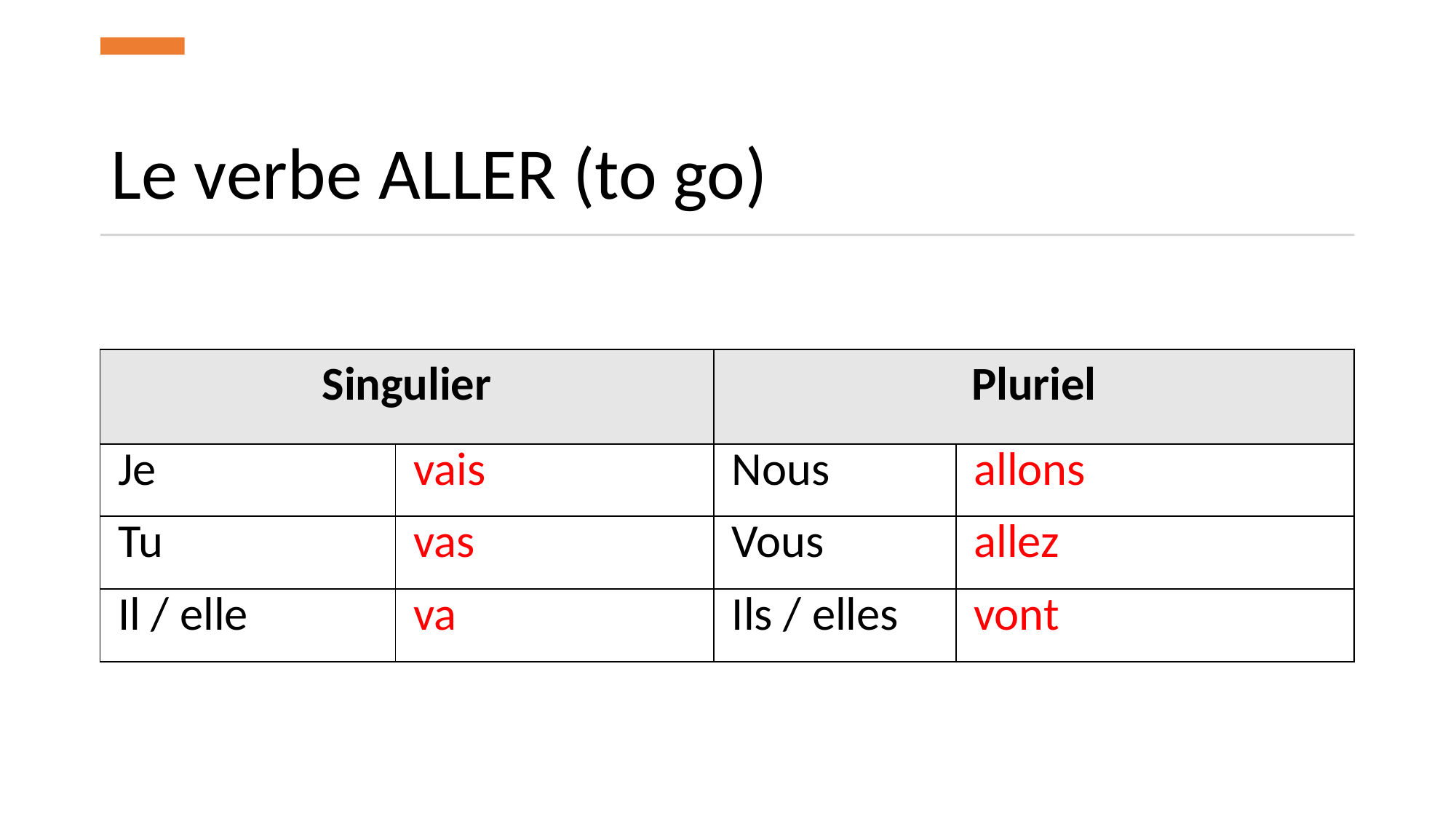

# Le verbe ALLER (to go)

| Singulier |  | Pluriel |  |
| --- | --- | --- | --- |
| Je | vais | Nous | allons |
| Tu | vas | Vous | allez |
| Il / elle | va | Ils / elles | vont |